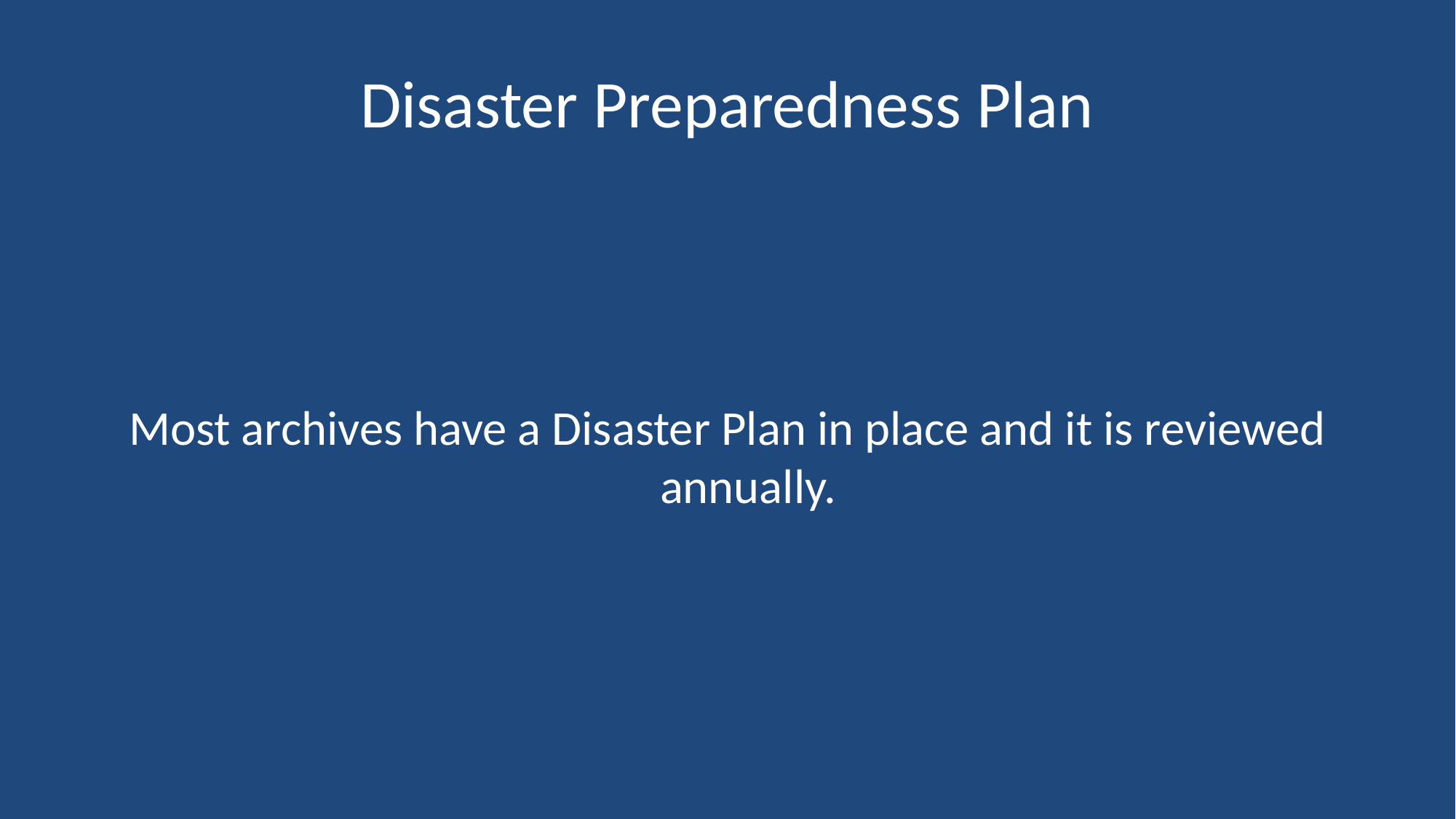

# Disaster Preparedness Plan
Most archives have a Disaster Plan in place and it is reviewed annually.